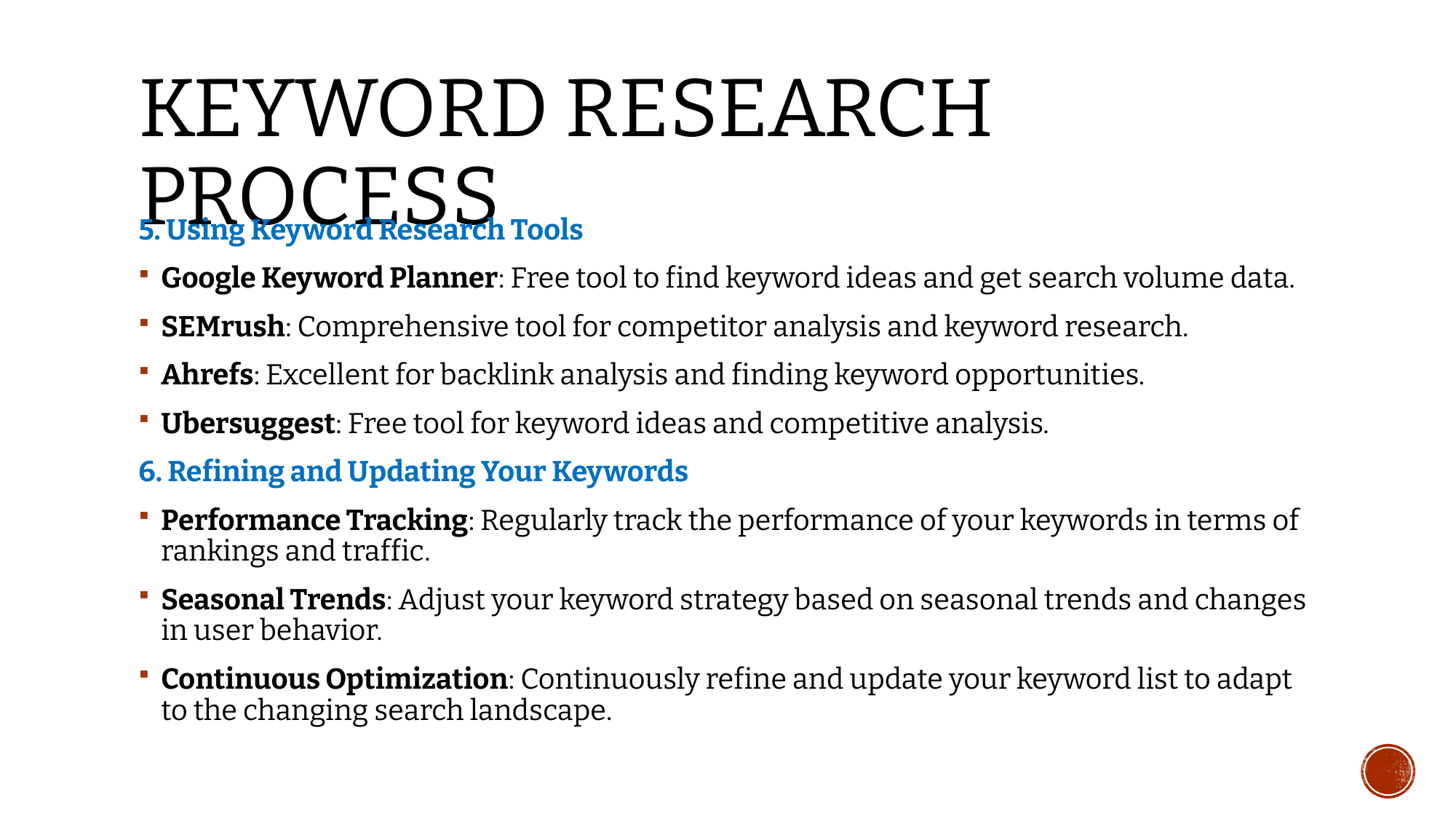

# Keyword Research Process
5. Using Keyword Research Tools
Google Keyword Planner: Free tool to find keyword ideas and get search volume data.
SEMrush: Comprehensive tool for competitor analysis and keyword research.
Ahrefs: Excellent for backlink analysis and finding keyword opportunities.
Ubersuggest: Free tool for keyword ideas and competitive analysis.
6. Refining and Updating Your Keywords
Performance Tracking: Regularly track the performance of your keywords in terms of rankings and traffic.
Seasonal Trends: Adjust your keyword strategy based on seasonal trends and changes in user behavior.
Continuous Optimization: Continuously refine and update your keyword list to adapt to the changing search landscape.